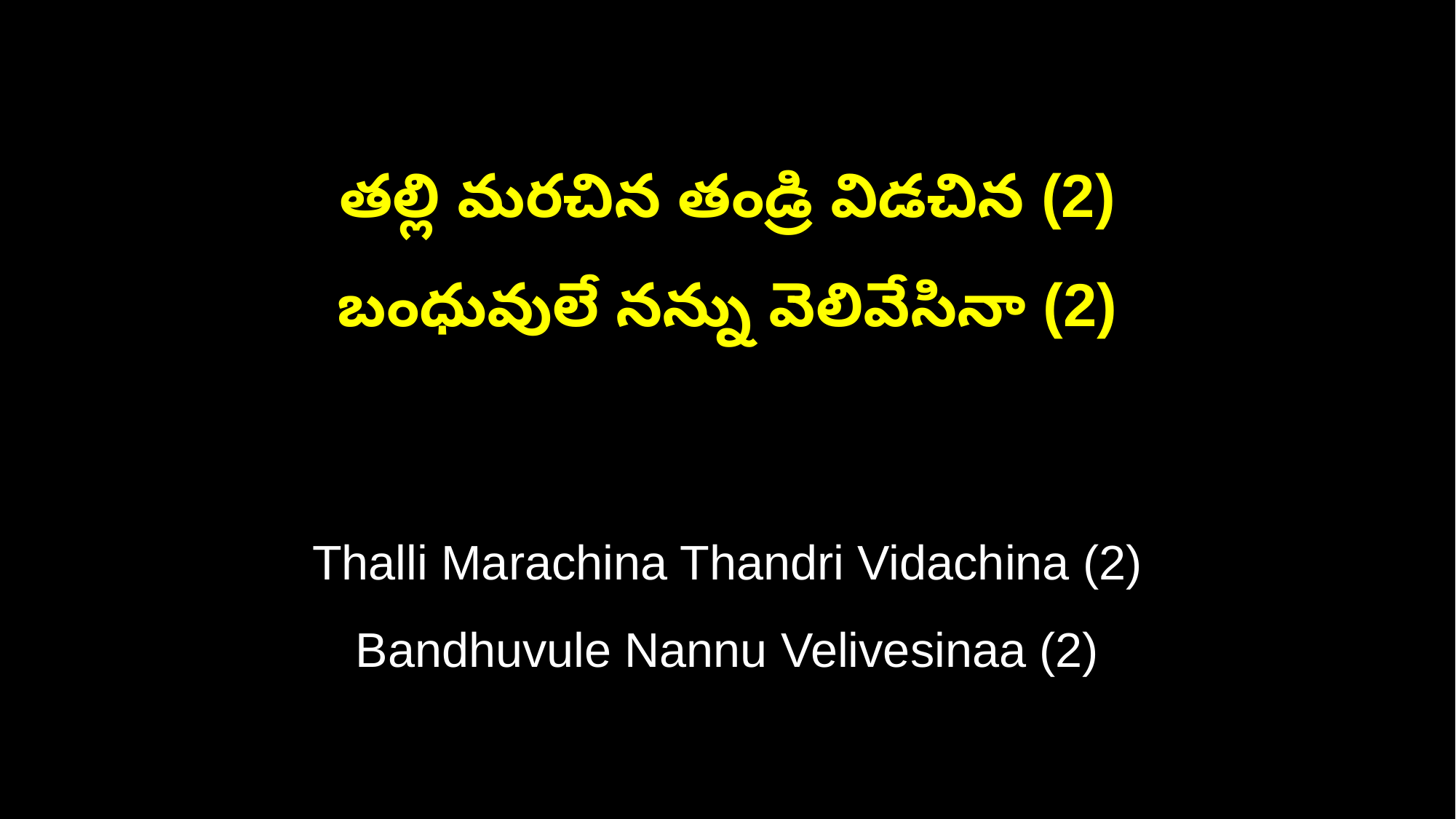

తల్లి మరచిన తండ్రి విడచిన (2)
బంధువులే నన్ను వెలివేసినా (2)
Thalli Marachina Thandri Vidachina (2)
Bandhuvule Nannu Velivesinaa (2)